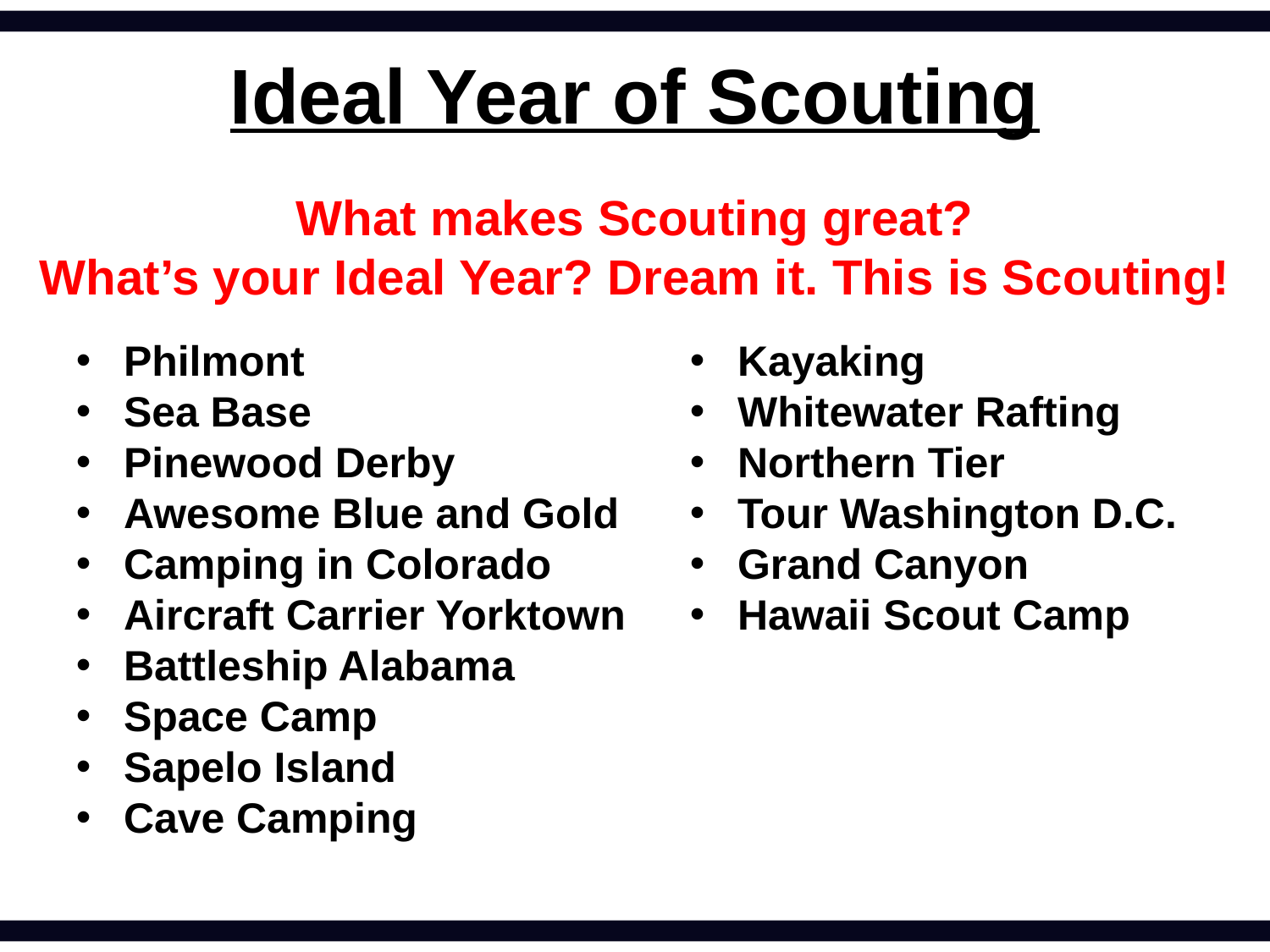

Ideal Year of Scouting
What makes Scouting great?
What’s your Ideal Year? Dream it. This is Scouting!
Philmont
Sea Base
Pinewood Derby
Awesome Blue and Gold
Camping in Colorado
Aircraft Carrier Yorktown
Battleship Alabama
Space Camp
Sapelo Island
Cave Camping
Kayaking
Whitewater Rafting
Northern Tier
Tour Washington D.C.
Grand Canyon
Hawaii Scout Camp